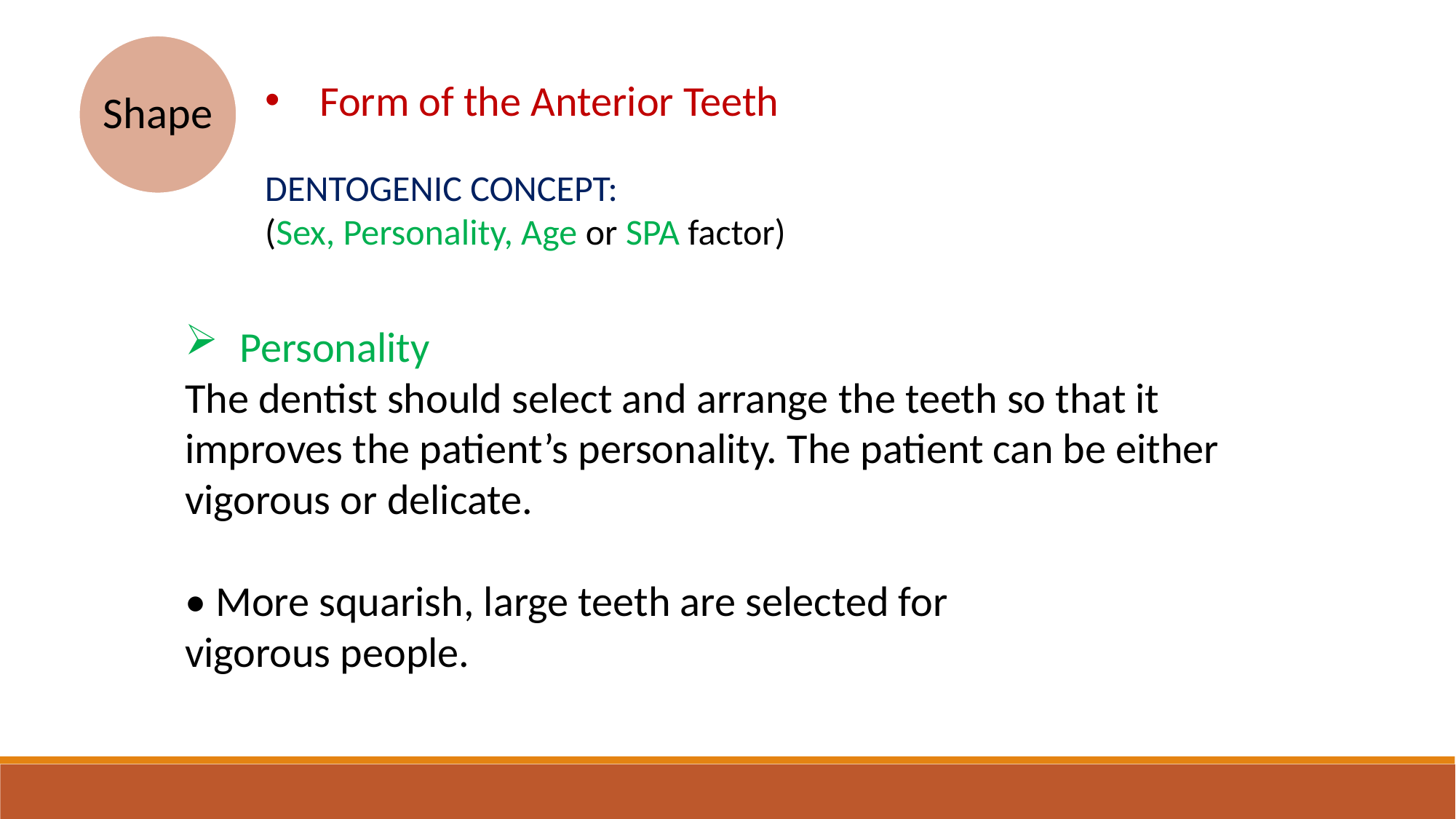

Shape
Form of the Anterior Teeth

DENTOGENIC CONCEPT:
(Sex, Personality, Age or SPA factor)

Personality
The dentist should select and arrange the teeth so that it improves the patient’s personality. The patient can be either vigorous or delicate.

• More squarish, large teeth are selected for
vigorous people.